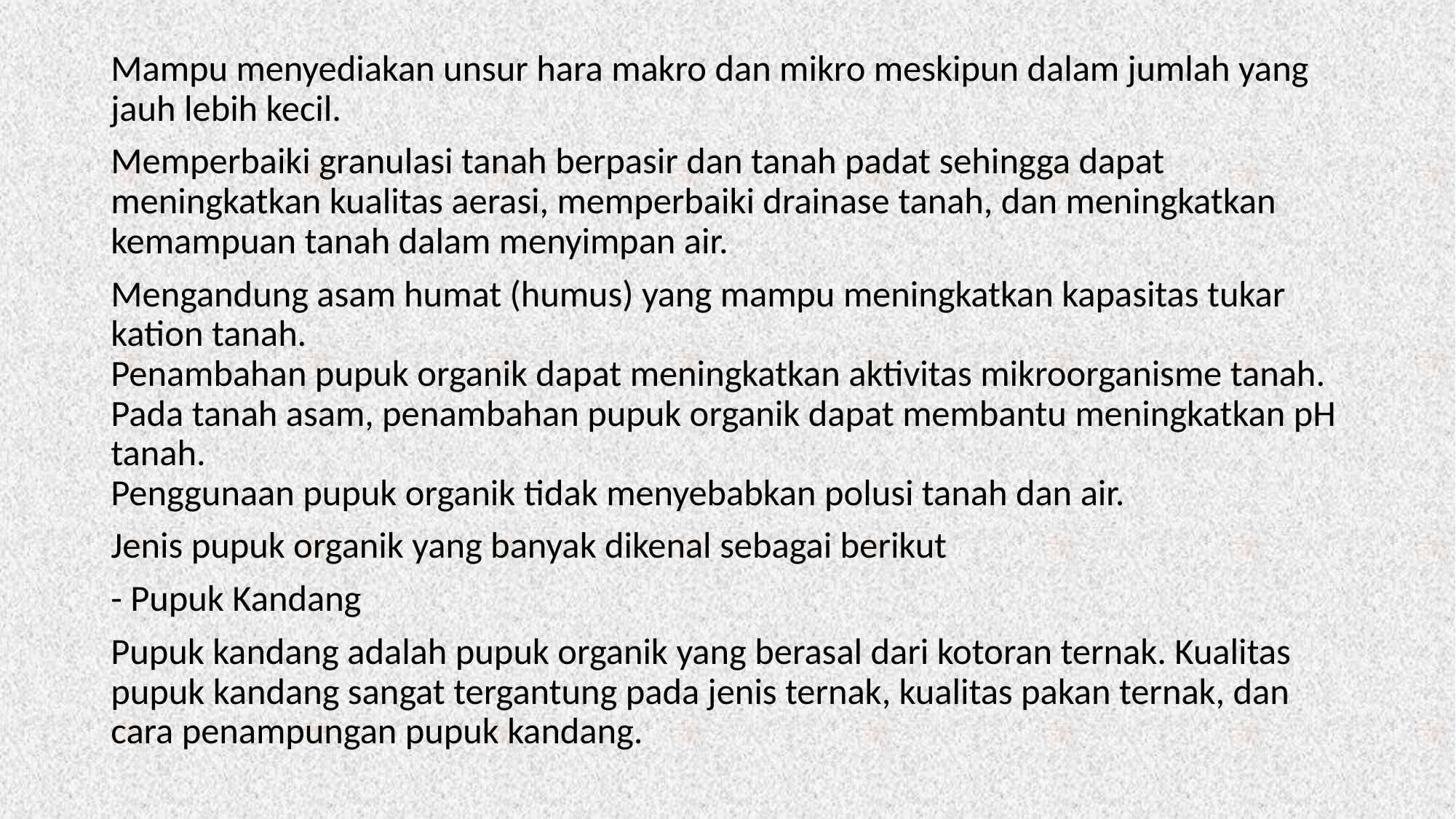

Mampu menyediakan unsur hara makro dan mikro meskipun dalam jumlah yang jauh lebih kecil.
Memperbaiki granulasi tanah berpasir dan tanah padat sehingga dapat meningkatkan kualitas aerasi, memperbaiki drainase tanah, dan meningkatkan kemampuan tanah dalam menyimpan air.
Mengandung asam humat (humus) yang mampu meningkatkan kapasitas tukar kation tanah.
Penambahan pupuk organik dapat meningkatkan aktivitas mikroorganisme tanah.
Pada tanah asam, penambahan pupuk organik dapat membantu meningkatkan pH tanah.
Penggunaan pupuk organik tidak menyebabkan polusi tanah dan air.
Jenis pupuk organik yang banyak dikenal sebagai berikut
- Pupuk Kandang
Pupuk kandang adalah pupuk organik yang berasal dari kotoran ternak. Kualitas pupuk kandang sangat tergantung pada jenis ternak, kualitas pakan ternak, dan cara penampungan pupuk kandang.